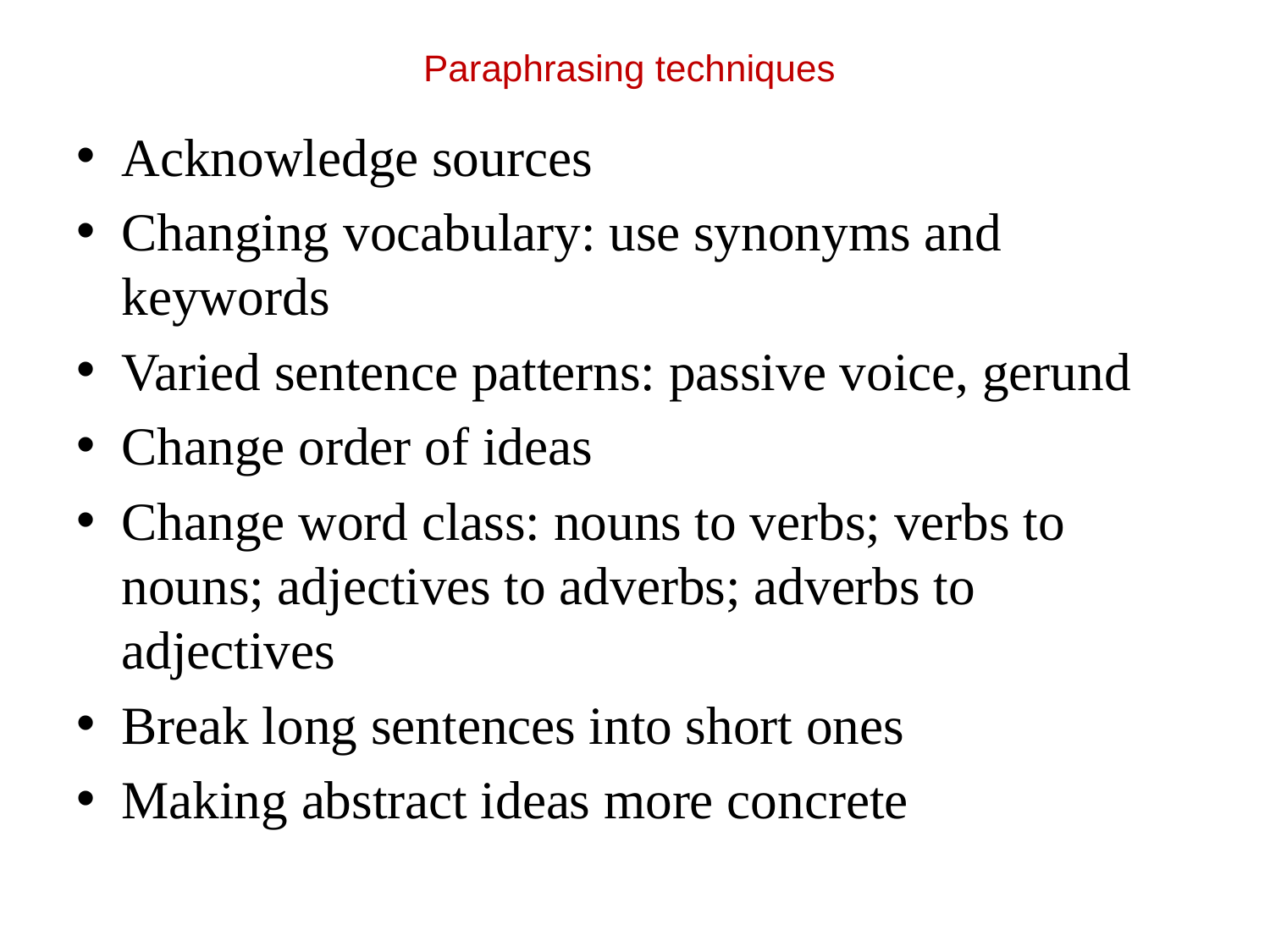

# Paraphrasing techniques
Acknowledge sources
Changing vocabulary: use synonyms and keywords
Varied sentence patterns: passive voice, gerund
Change order of ideas
Change word class: nouns to verbs; verbs to nouns; adjectives to adverbs; adverbs to adjectives
Break long sentences into short ones
Making abstract ideas more concrete